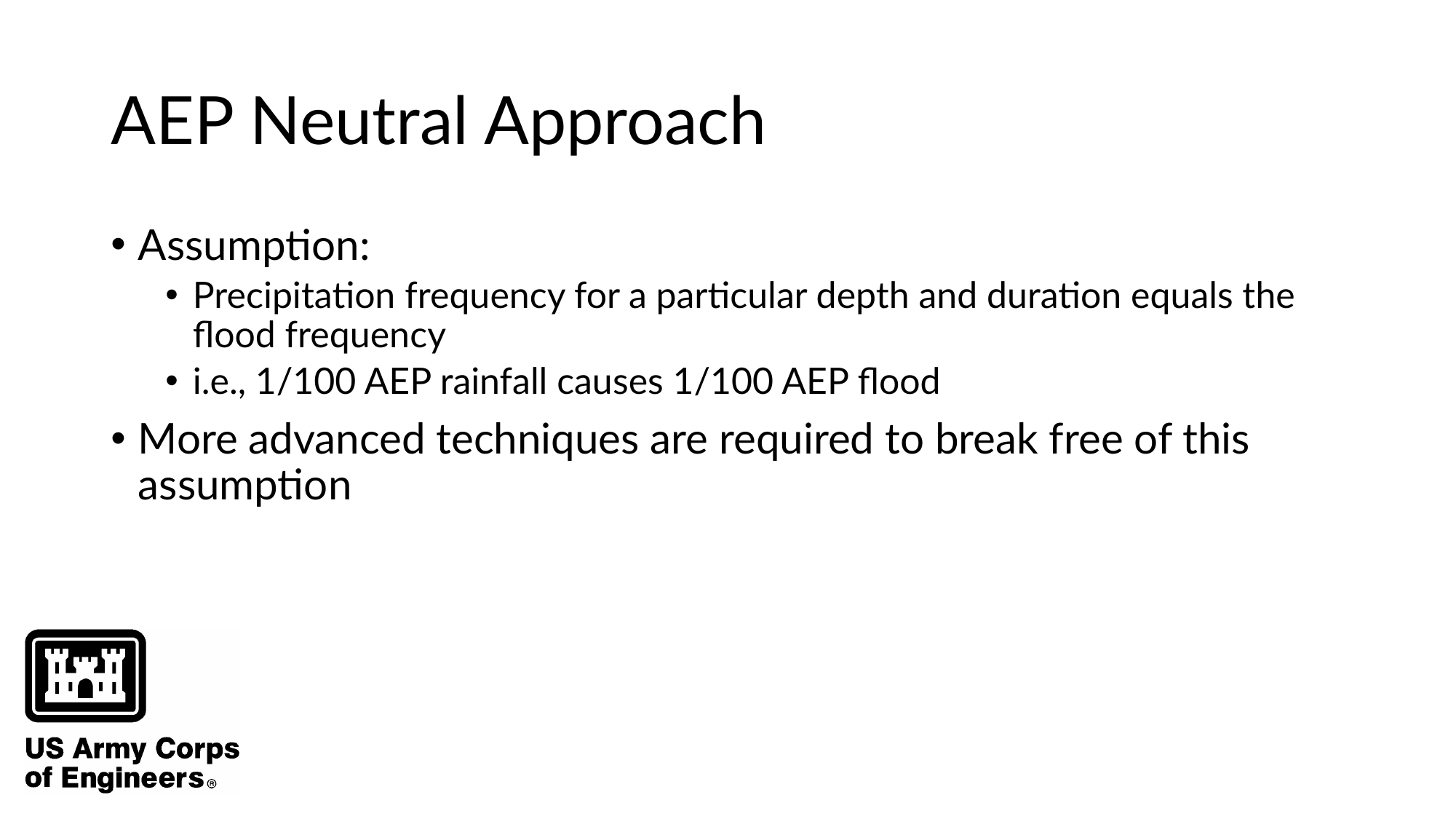

# AEP Neutral Approach
Assumption:
Precipitation frequency for a particular depth and duration equals the flood frequency
i.e., 1/100 AEP rainfall causes 1/100 AEP flood
More advanced techniques are required to break free of this assumption